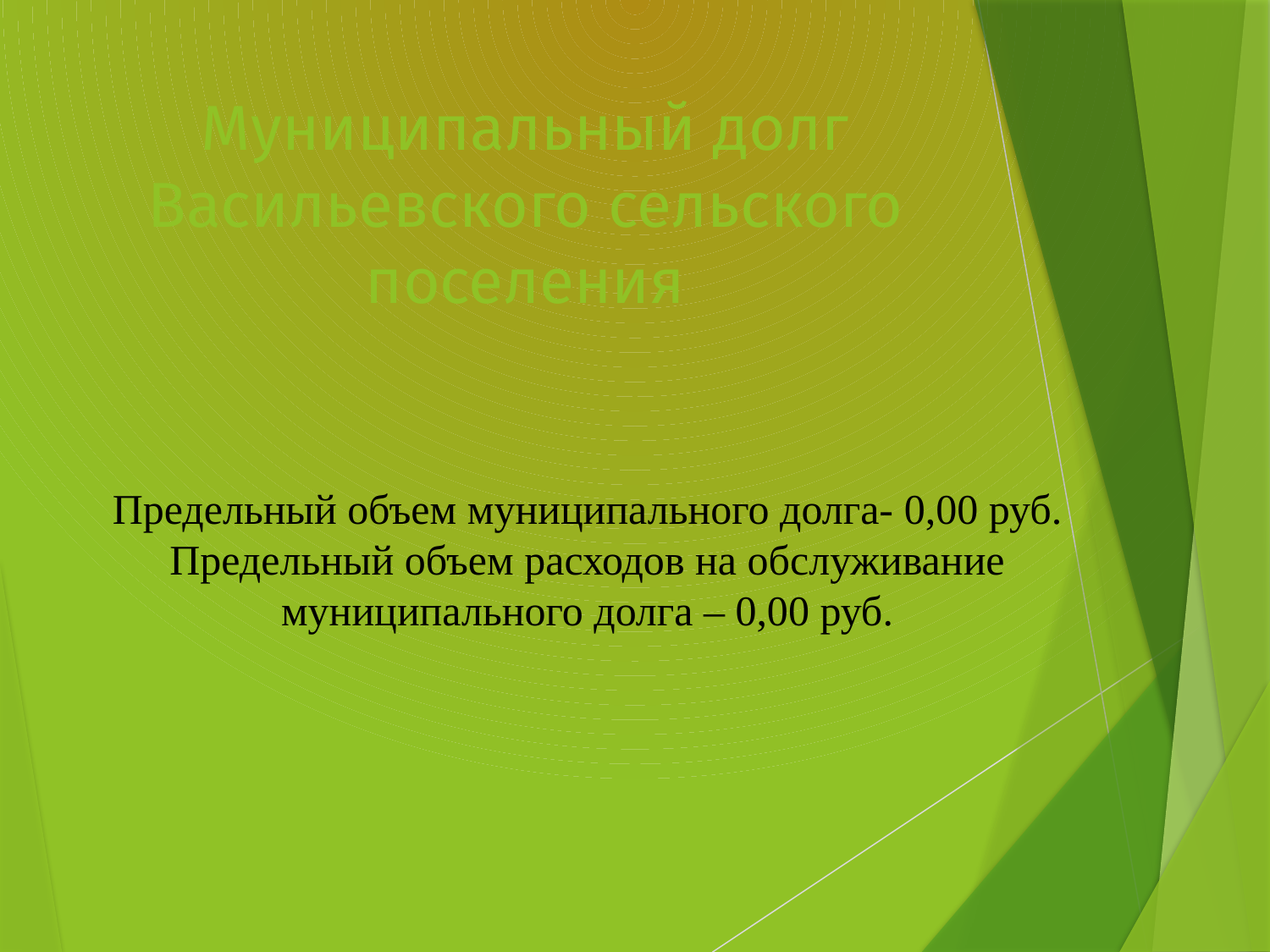

# Муниципальный долг Васильевского сельского поселения
Предельный объем муниципального долга- 0,00 руб.
Предельный объем расходов на обслуживание муниципального долга – 0,00 руб.